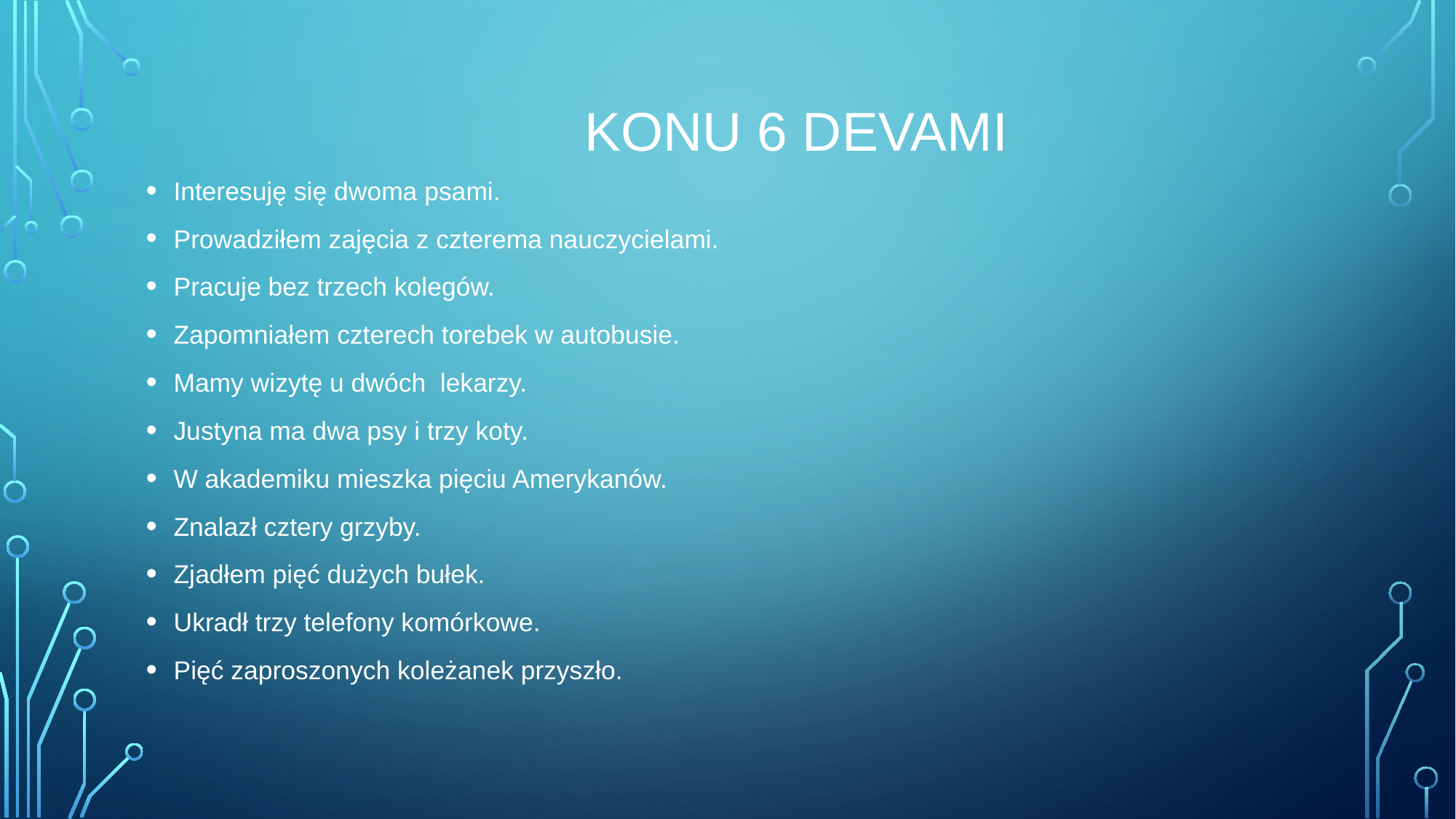

# Konu 6 Devamı
Interesuję się dwoma psami.
Prowadziłem zajęcia z czterema nauczycielami.
Pracuje bez trzech kolegów.
Zapomniałem czterech torebek w autobusie.
Mamy wizytę u dwóch  lekarzy.
Justyna ma dwa psy i trzy koty.
W akademiku mieszka pięciu Amerykanów.
Znalazł cztery grzyby.
Zjadłem pięć dużych bułek.
Ukradł trzy telefony komórkowe.
Pięć zaproszonych koleżanek przyszło.